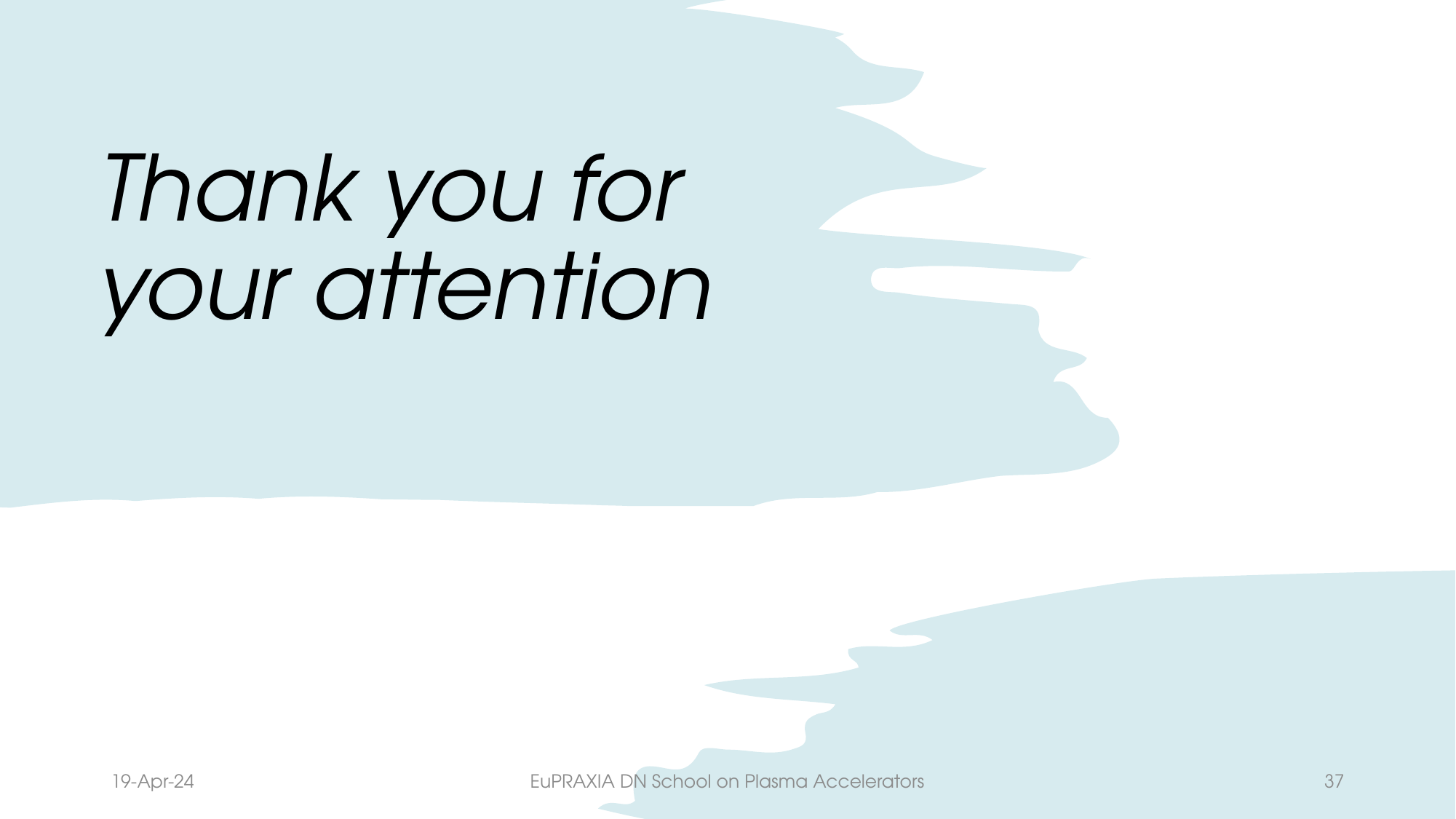

# Thank you for your attention

19-Apr-24
EuPRAXIA DN School on Plasma Accelerators
37